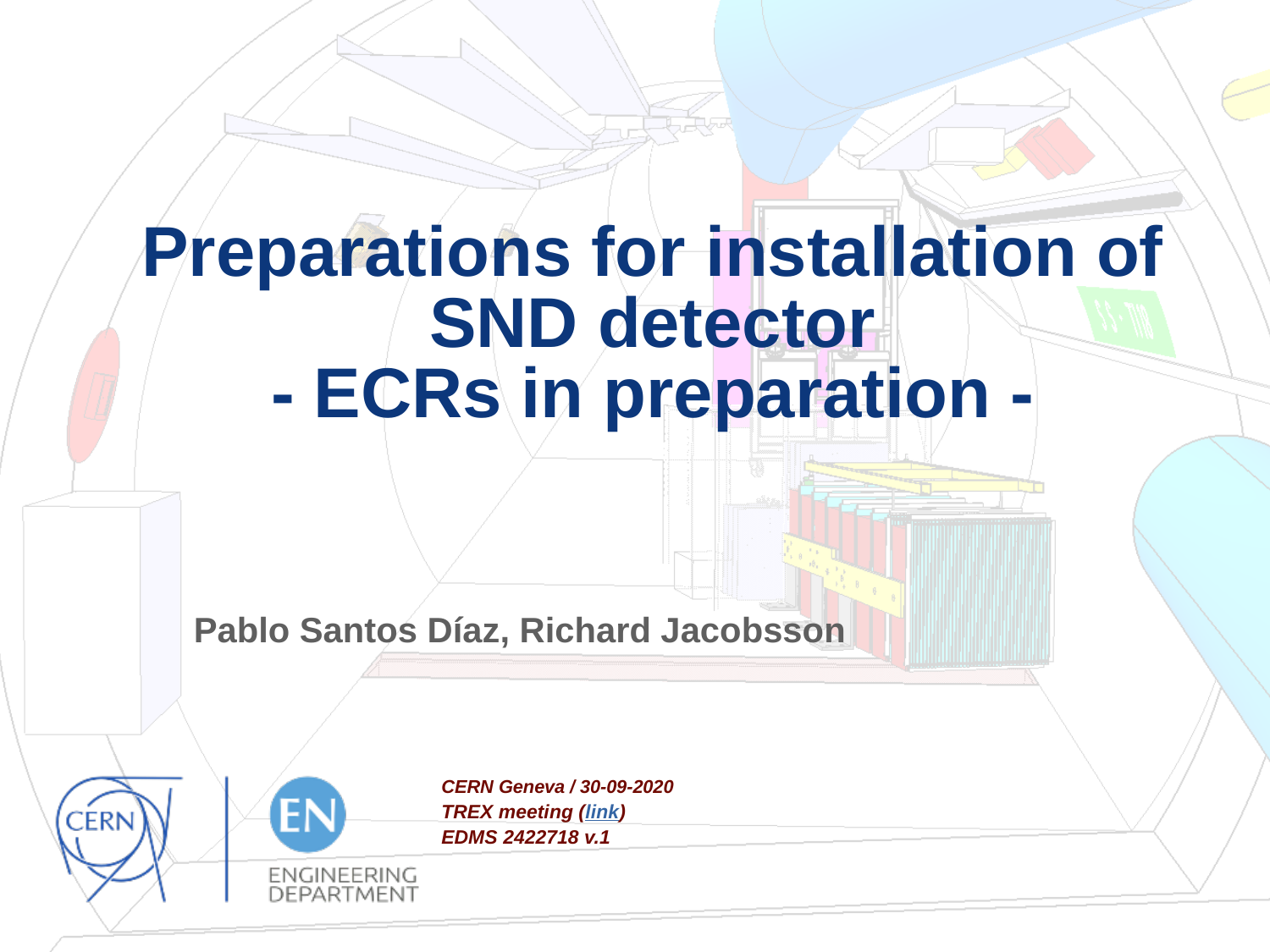

# Preparations for installation of SND detector - ECRs in preparation -
Pablo Santos Díaz, Richard Jacobsson
CERN Geneva / 30-09-2020
TREX meeting (link)
EDMS 2422718 v.1